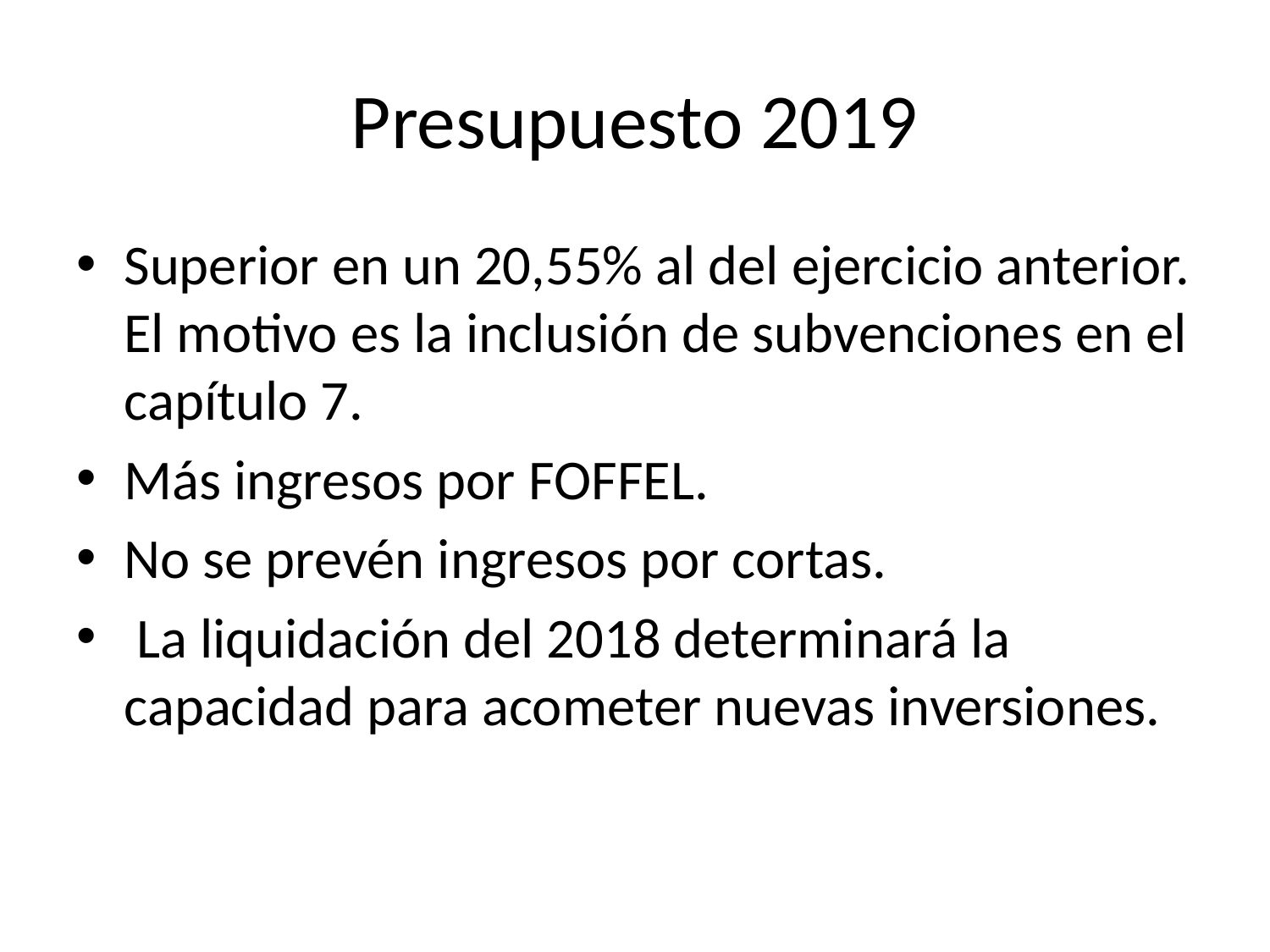

# Presupuesto 2019
Superior en un 20,55% al del ejercicio anterior. El motivo es la inclusión de subvenciones en el capítulo 7.
Más ingresos por FOFFEL.
No se prevén ingresos por cortas.
 La liquidación del 2018 determinará la capacidad para acometer nuevas inversiones.